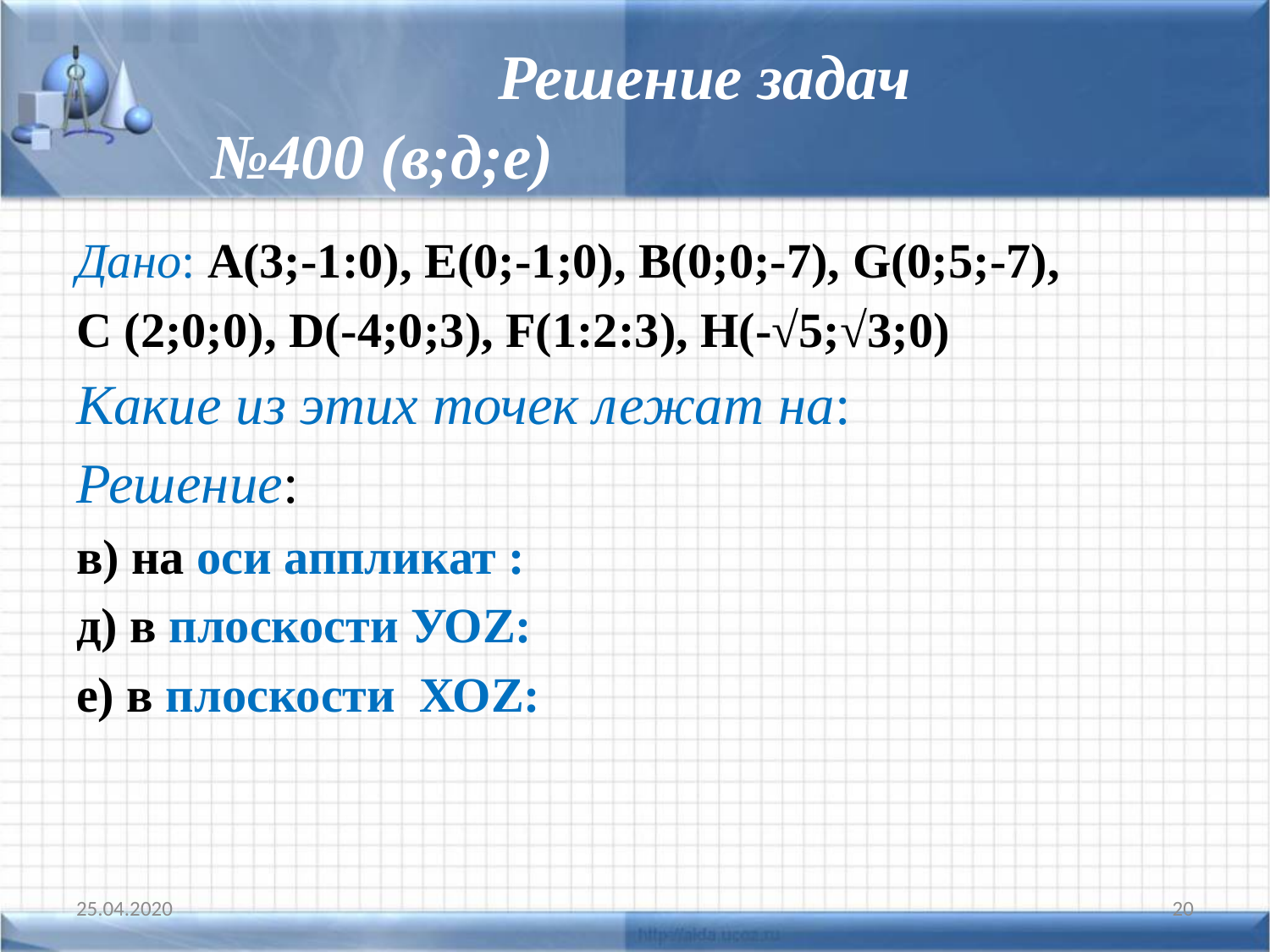

# Решение задач
№400 (в;д;е)
Дано: А(3;-1:0), Е(0;-1;0), В(0;0;-7), G(0;5;-7),
С (2;0;0), D(-4;0;3), F(1:2:3), Н(-√5;√3;0)
Какие из этих точек лежат на:
Решение:
в) на оси аппликат :
д) в плоскости УОZ:
е) в плоскости  ХОZ:

25.04.2020
20